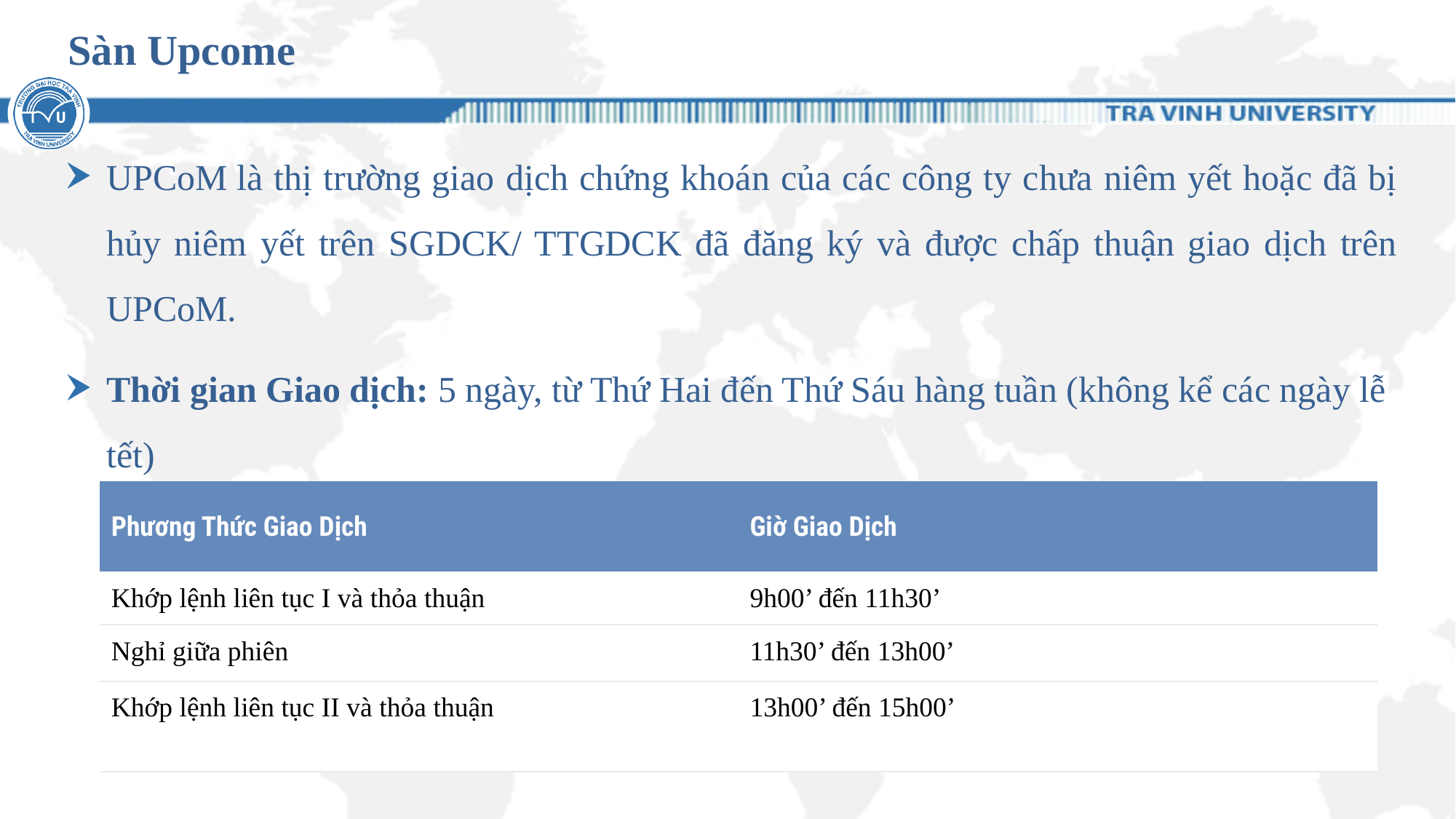

# Sàn Upcome
UPCoM là thị trường giao dịch chứng khoán của các công ty chưa niêm yết hoặc đã bị hủy niêm yết trên SGDCK/ TTGDCK đã đăng ký và được chấp thuận giao dịch trên UPCoM.
Thời gian Giao dịch: 5 ngày, từ Thứ Hai đến Thứ Sáu hàng tuần (không kể các ngày lễ tết)

| Phương Thức Giao Dịch | Giờ Giao Dịch |
| --- | --- |
| Khớp lệnh liên tục I và thỏa thuận | 9h00’ đến 11h30’ |
| Nghỉ giữa phiên | 11h30’ đến 13h00’ |
| Khớp lệnh liên tục II và thỏa thuận | 13h00’ đến 15h00’ |